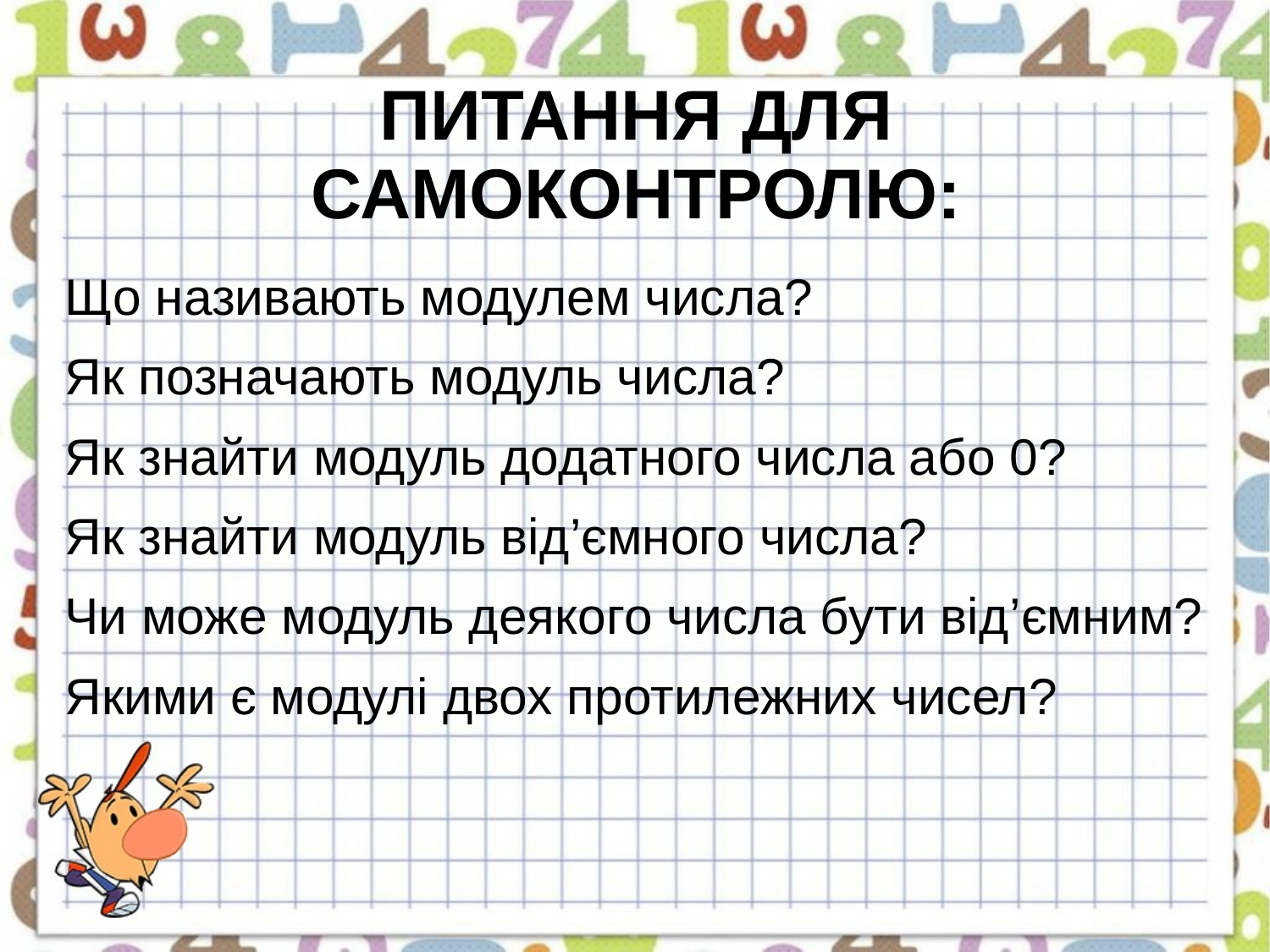

# Питання для самоконтролю:
Що називають модулем числа?
Як позначають модуль числа?
Як знайти модуль додатного числа або 0?
Як знайти модуль від’ємного числа?
Чи може модуль деякого числа бути від’ємним?
Якими є модулі двох протилежних чисел?